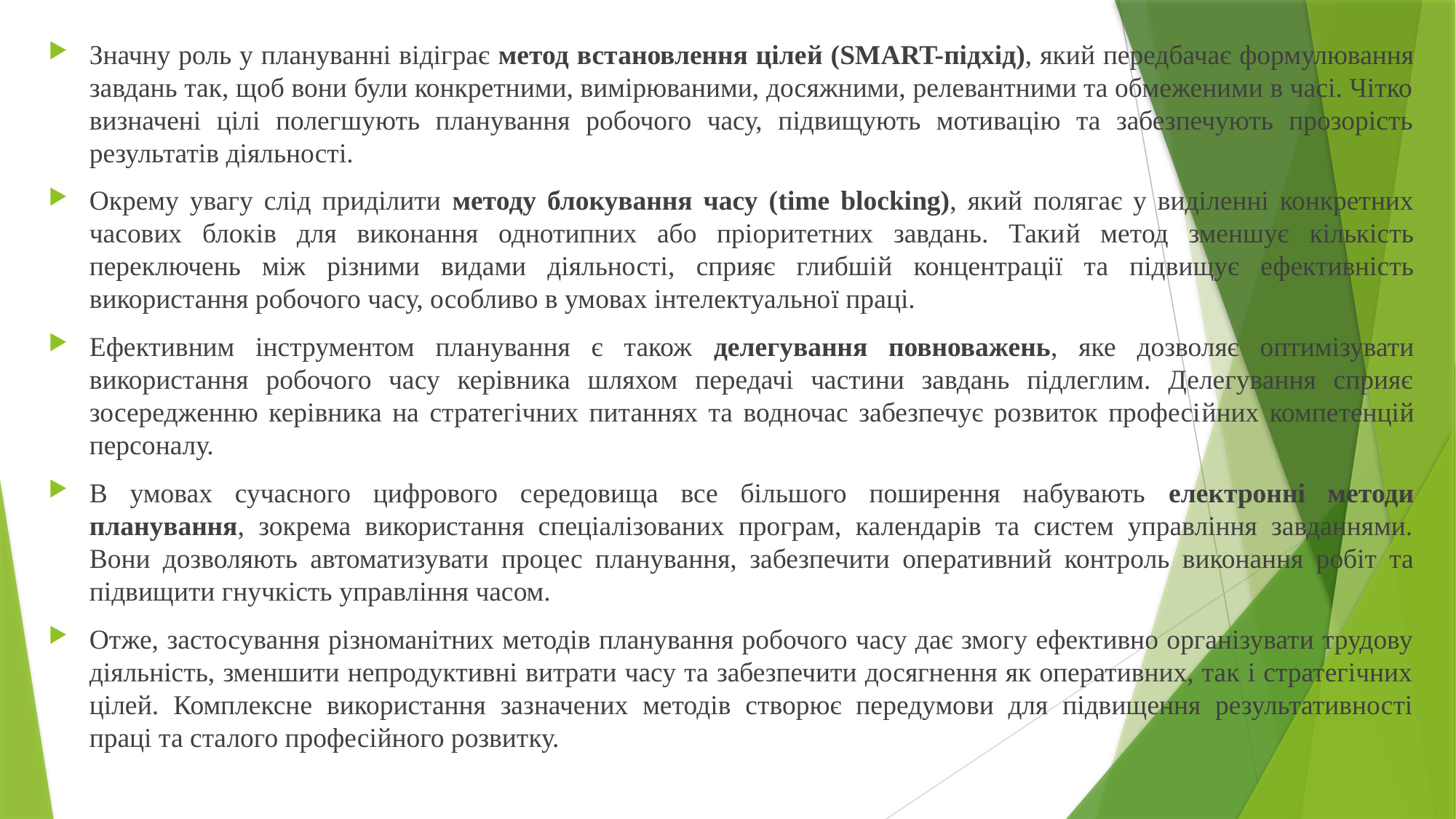

Значну роль у плануванні відіграє метод встановлення цілей (SMART-підхід), який передбачає формулювання завдань так, щоб вони були конкретними, вимірюваними, досяжними, релевантними та обмеженими в часі. Чітко визначені цілі полегшують планування робочого часу, підвищують мотивацію та забезпечують прозорість результатів діяльності.
Окрему увагу слід приділити методу блокування часу (time blocking), який полягає у виділенні конкретних часових блоків для виконання однотипних або пріоритетних завдань. Такий метод зменшує кількість переключень між різними видами діяльності, сприяє глибшій концентрації та підвищує ефективність використання робочого часу, особливо в умовах інтелектуальної праці.
Ефективним інструментом планування є також делегування повноважень, яке дозволяє оптимізувати використання робочого часу керівника шляхом передачі частини завдань підлеглим. Делегування сприяє зосередженню керівника на стратегічних питаннях та водночас забезпечує розвиток професійних компетенцій персоналу.
В умовах сучасного цифрового середовища все більшого поширення набувають електронні методи планування, зокрема використання спеціалізованих програм, календарів та систем управління завданнями. Вони дозволяють автоматизувати процес планування, забезпечити оперативний контроль виконання робіт та підвищити гнучкість управління часом.
Отже, застосування різноманітних методів планування робочого часу дає змогу ефективно організувати трудову діяльність, зменшити непродуктивні витрати часу та забезпечити досягнення як оперативних, так і стратегічних цілей. Комплексне використання зазначених методів створює передумови для підвищення результативності праці та сталого професійного розвитку.